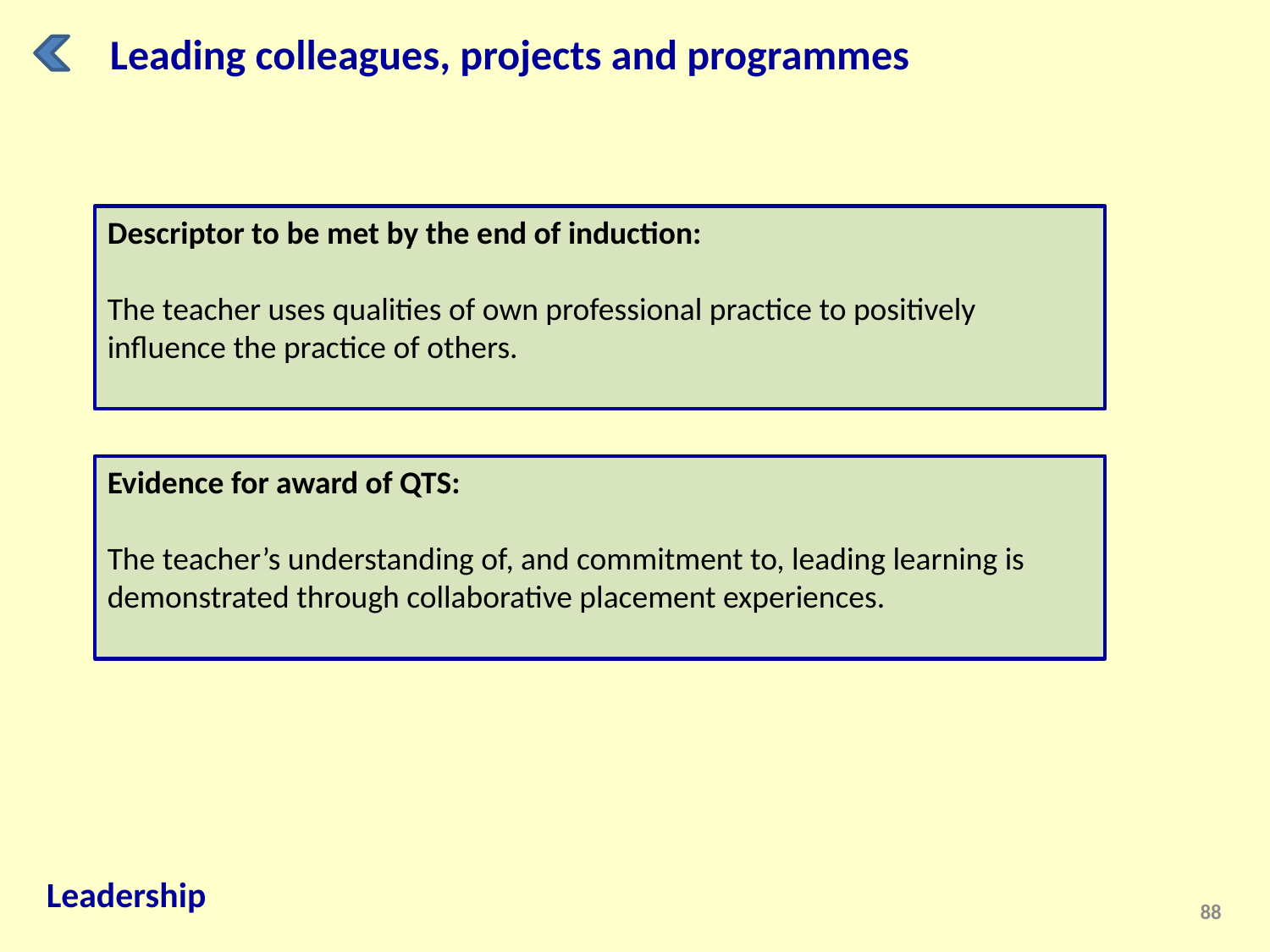

Leading colleagues, projects and programmes

Descriptor to be met by the end of induction:

The teacher uses qualities of own professional practice to positively influence the practice of others.

Evidence for award of QTS:

The teacher’s understanding of, and commitment to, leading learning is demonstrated through collaborative placement experiences.

Leadership
88